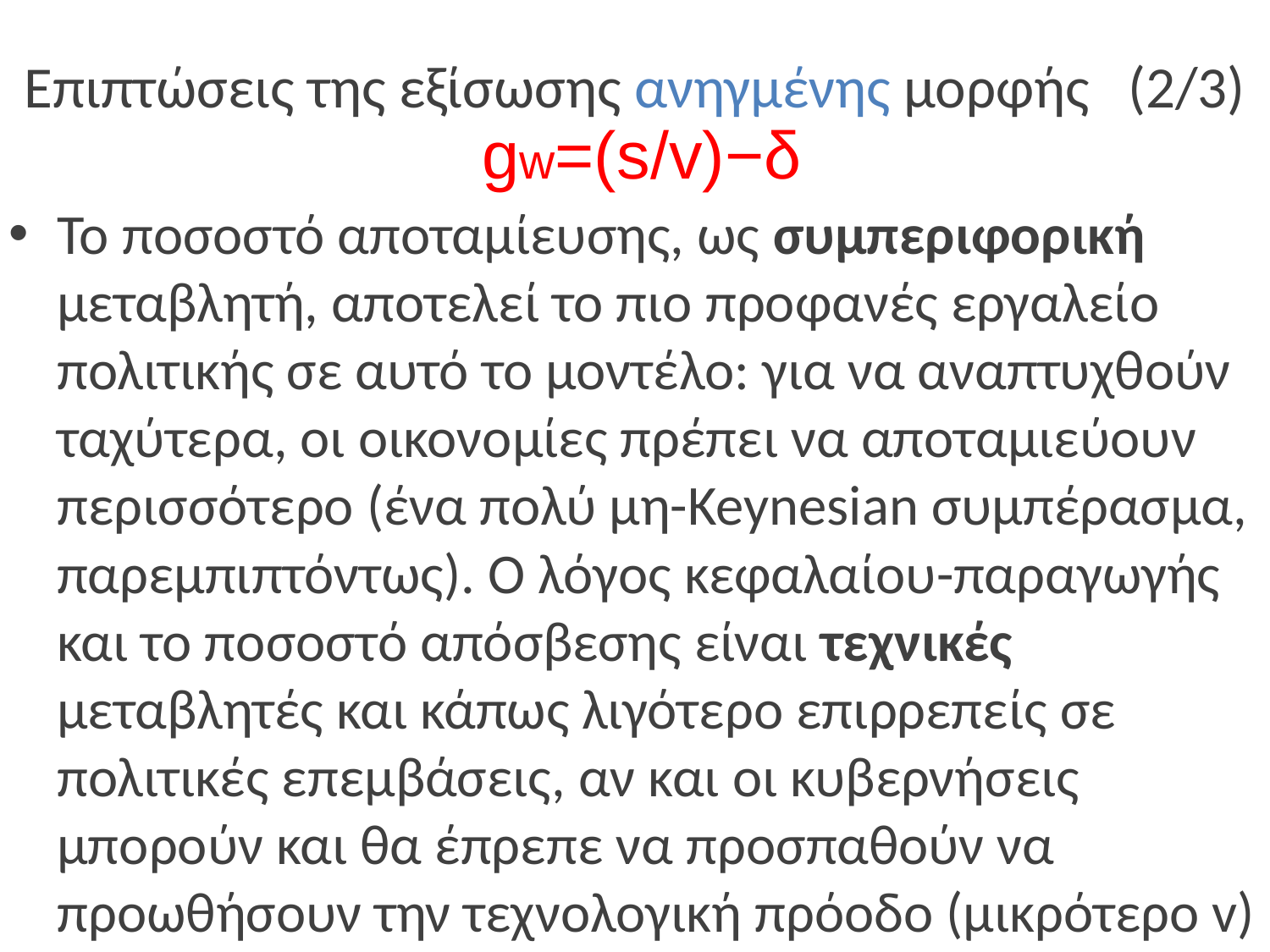

# Επιπτώσεις της εξίσωσης ανηγμένης μορφής 								(2/3)
gw=(s/v)−δ
Το ποσοστό αποταμίευσης, ως συμπεριφορική μεταβλητή, αποτελεί το πιο προφανές εργαλείο πολιτικής σε αυτό το μοντέλο: για να αναπτυχθούν ταχύτερα, οι οικονομίες πρέπει να αποταμιεύουν περισσότερο (ένα πολύ μη-Keynesian συμπέρασμα, παρεμπιπτόντως). Ο λόγος κεφαλαίου-παραγωγής και το ποσοστό απόσβεσης είναι τεχνικές μεταβλητές και κάπως λιγότερο επιρρεπείς σε πολιτικές επεμβάσεις, αν και οι κυβερνήσεις μπορούν και θα έπρεπε να προσπαθούν να προωθήσουν την τεχνολογική πρόοδο (μικρότερο v)